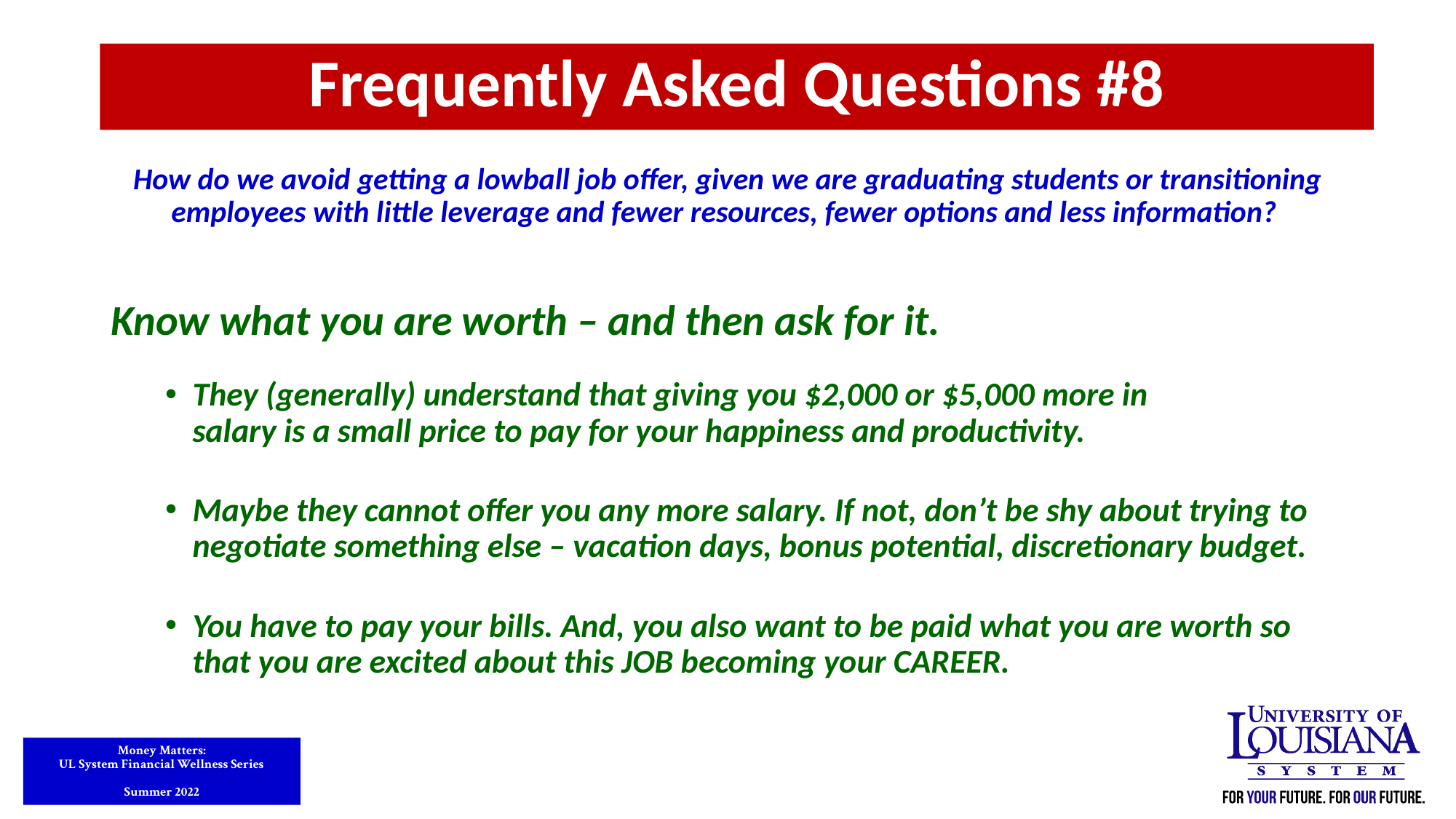

Frequently Asked Questions #8
How do we avoid getting a lowball job offer, given we are graduating students or transitioning employees with little leverage and fewer resources, fewer options and less information?

Know what you are worth – and then ask for it.

They (generally) understand that giving you $2,000 or $5,000 more in
salary is a small price to pay for your happiness and productivity.
Maybe they cannot offer you any more salary. If not, don’t be shy about trying to negotiate something else – vacation days, bonus potential, discretionary budget.
You have to pay your bills. And, you also want to be paid what you are worth so that you are excited about this JOB becoming your CAREER.